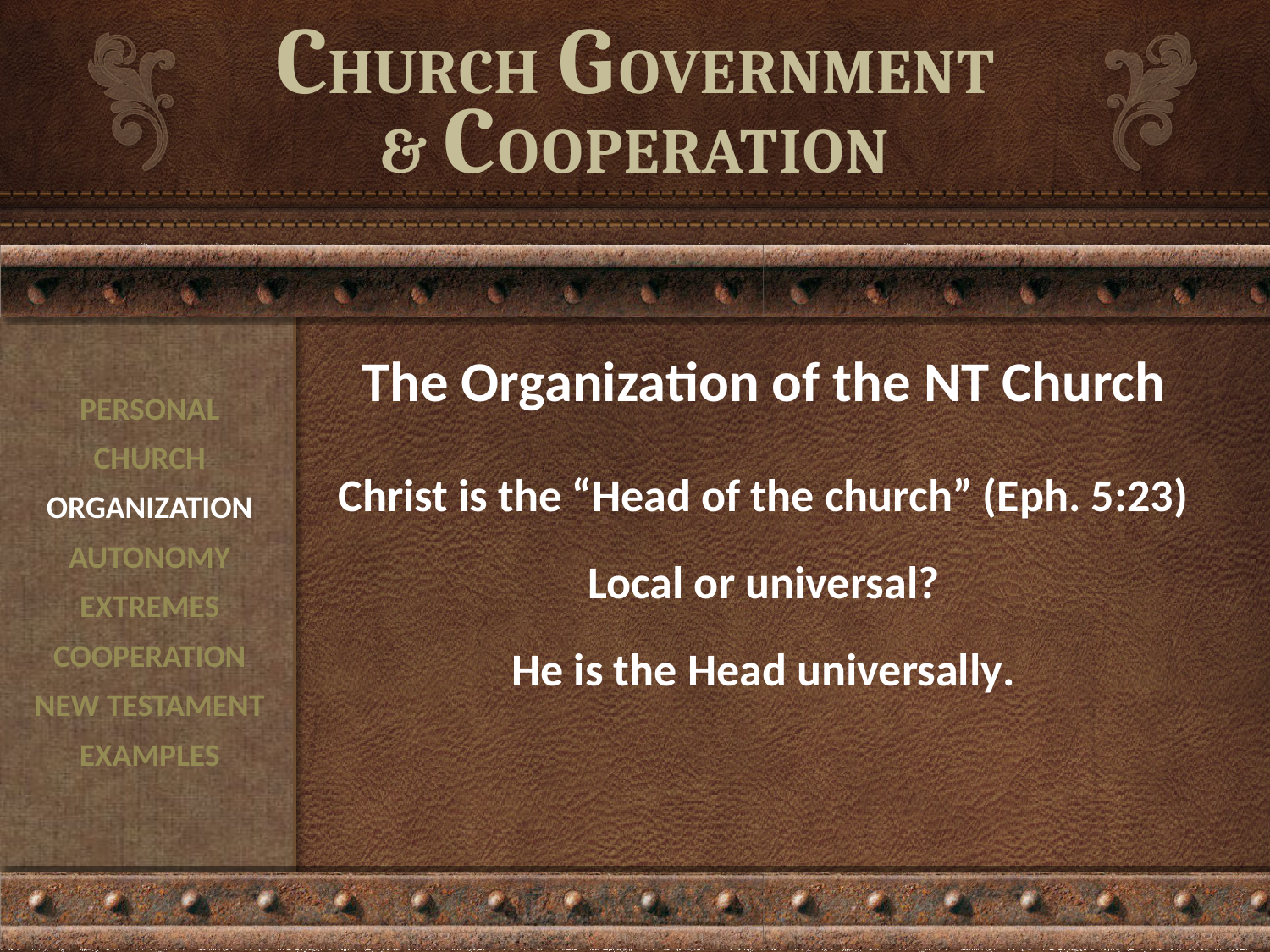

# CHURCH GOVERNMENT & COOPERATION
The Organization of the NT Church
Christ is the “Head of the church” (Eph. 5:23)
Local or universal?
He is the Head universally.
PERSONAL
CHURCH
ORGANIZATION
AUTONOMY
EXTREMES
COOPERATION
NEW TESTAMENT
EXAMPLES